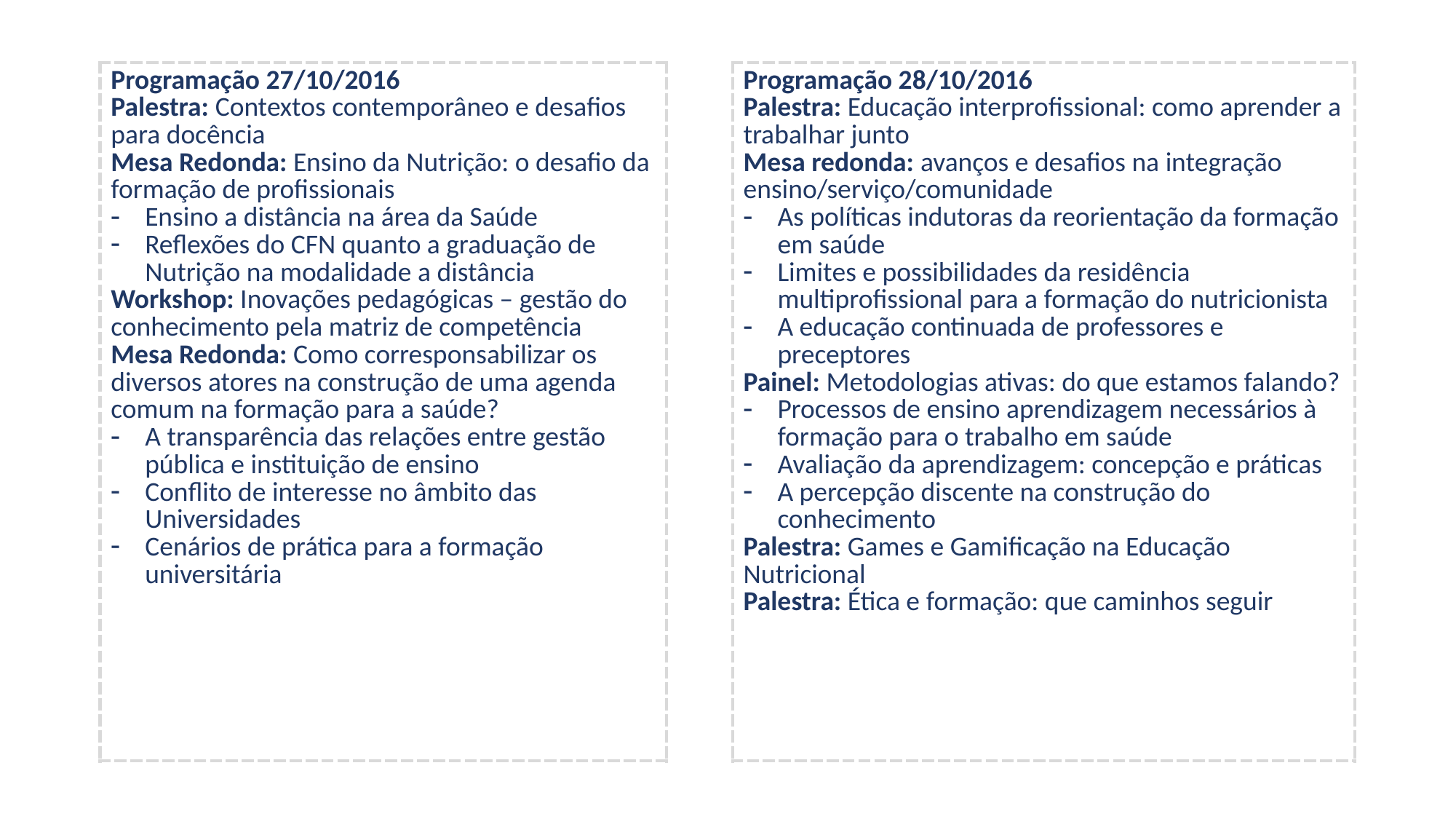

| Programação 28/10/2016 Palestra: Educação interprofissional: como aprender a trabalhar junto Mesa redonda: avanços e desafios na integração ensino/serviço/comunidade As políticas indutoras da reorientação da formação em saúde Limites e possibilidades da residência multiprofissional para a formação do nutricionista A educação continuada de professores e preceptores Painel: Metodologias ativas: do que estamos falando? Processos de ensino aprendizagem necessários à formação para o trabalho em saúde Avaliação da aprendizagem: concepção e práticas A percepção discente na construção do conhecimento Palestra: Games e Gamificação na Educação Nutricional Palestra: Ética e formação: que caminhos seguir |
| --- |
| Programação 27/10/2016 Palestra: Contextos contemporâneo e desafios para docência Mesa Redonda: Ensino da Nutrição: o desafio da formação de profissionais Ensino a distância na área da Saúde Reflexões do CFN quanto a graduação de Nutrição na modalidade a distância Workshop: Inovações pedagógicas – gestão do conhecimento pela matriz de competência Mesa Redonda: Como corresponsabilizar os diversos atores na construção de uma agenda comum na formação para a saúde? A transparência das relações entre gestão pública e instituição de ensino Conflito de interesse no âmbito das Universidades Cenários de prática para a formação universitária |
| --- |